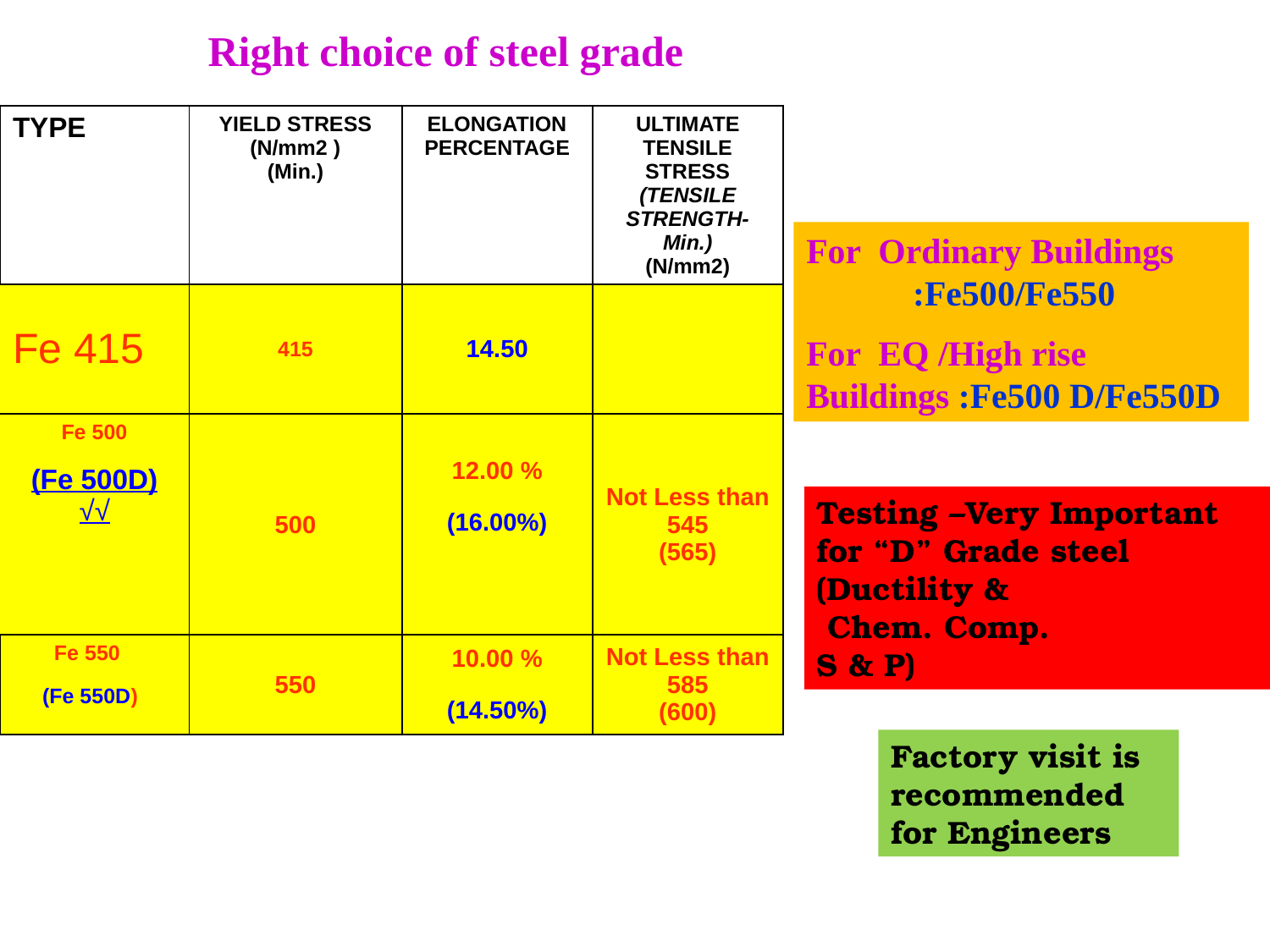

Right choice of steel grade

| TYPE | YIELD STRESS (N/mm2 ) (Min.) | ELONGATION PERCENTAGE | ULTIMATE TENSILE STRESS (TENSILE STRENGTH-Min.) (N/mm2) |
| --- | --- | --- | --- |
| Fe 415 | 415 | 14.50 |  |
| Fe 500 (Fe 500D) √√ | 500 | 12.00 % (16.00%) | Not Less than 545 (565) |
| Fe 550 (Fe 550D) | 550 | 10.00 % (14.50%) | Not Less than 585 (600) |
For  Ordinary Buildings                    :Fe500/Fe550
For  EQ /High rise  Buildings :Fe500 D/Fe550D

Testing –Very Important for “D” Grade steel (Ductility &
 Chem. Comp.
S & P)
Factory visit is recommended for Engineers